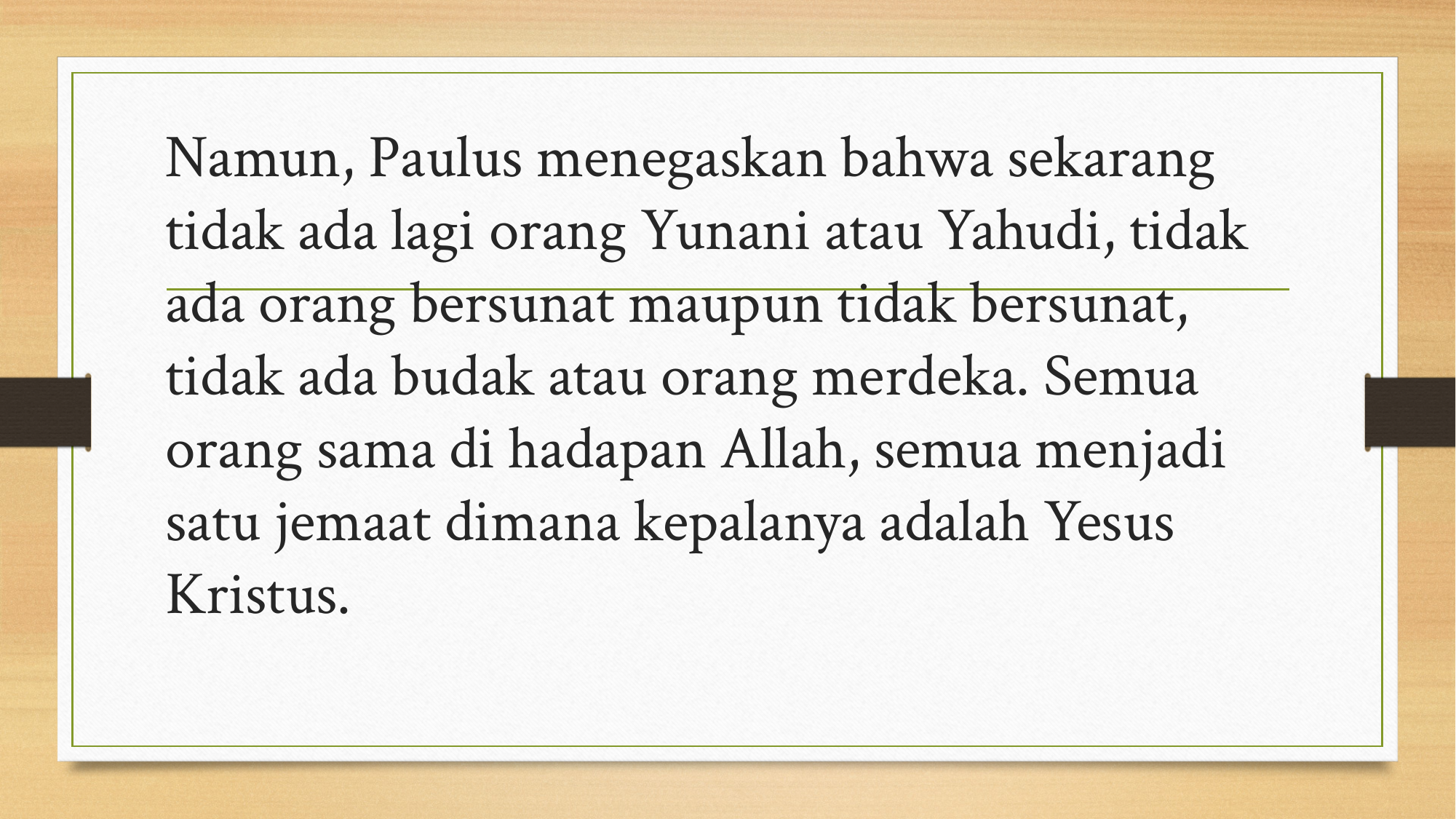

Namun, Paulus menegaskan bahwa sekarang tidak ada lagi orang Yunani atau Yahudi, tidak ada orang bersunat maupun tidak bersunat, tidak ada budak atau orang merdeka. Semua orang sama di hadapan Allah, semua menjadi satu jemaat dimana kepalanya adalah Yesus Kristus.